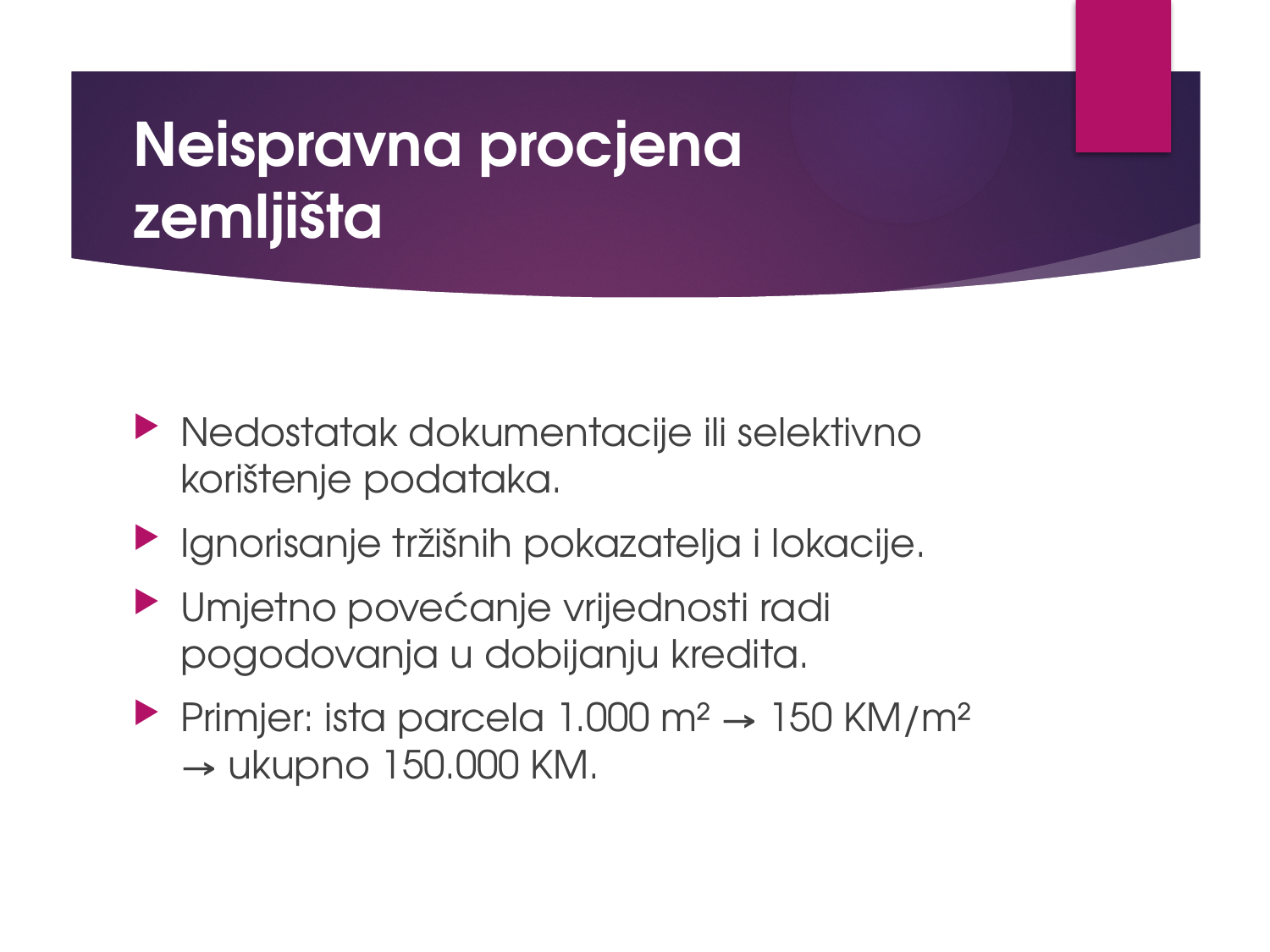

# Neispravna procjena zemljišta

Nedostatak dokumentacije ili selektivno korištenje podataka.
Ignorisanje tržišnih pokazatelja i lokacije.
Umjetno povećanje vrijednosti radi pogodovanja u dobijanju kredita.
Primjer: ista parcela 1.000 m² → 150 KM/m² → ukupno 150.000 KM.